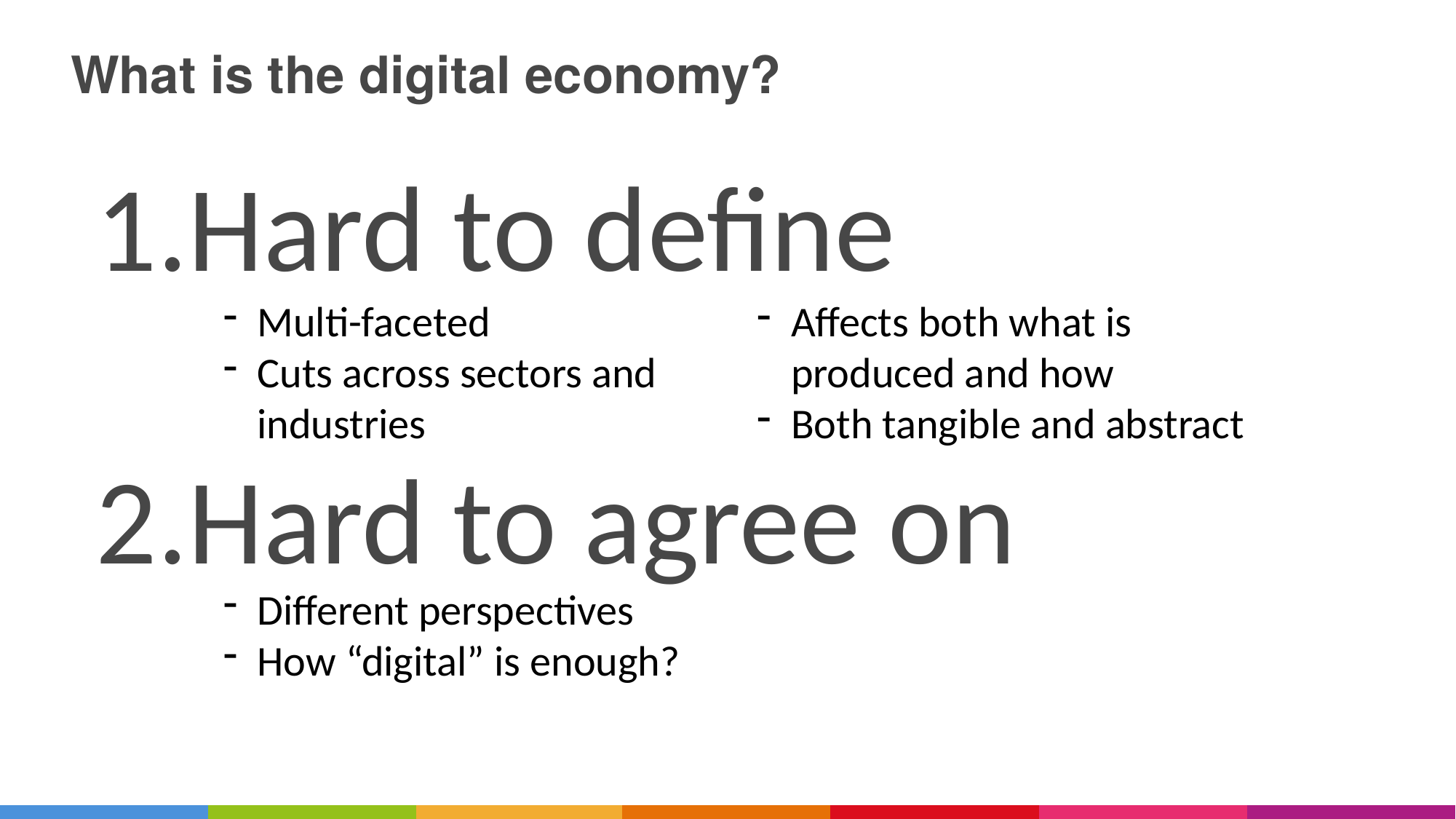

# What is the digital economy?
Hard to define

Hard to agree on

Multi-faceted
Cuts across sectors and industries

Affects both what is produced and how
Both tangible and abstract
Different perspectives
How “digital” is enough?